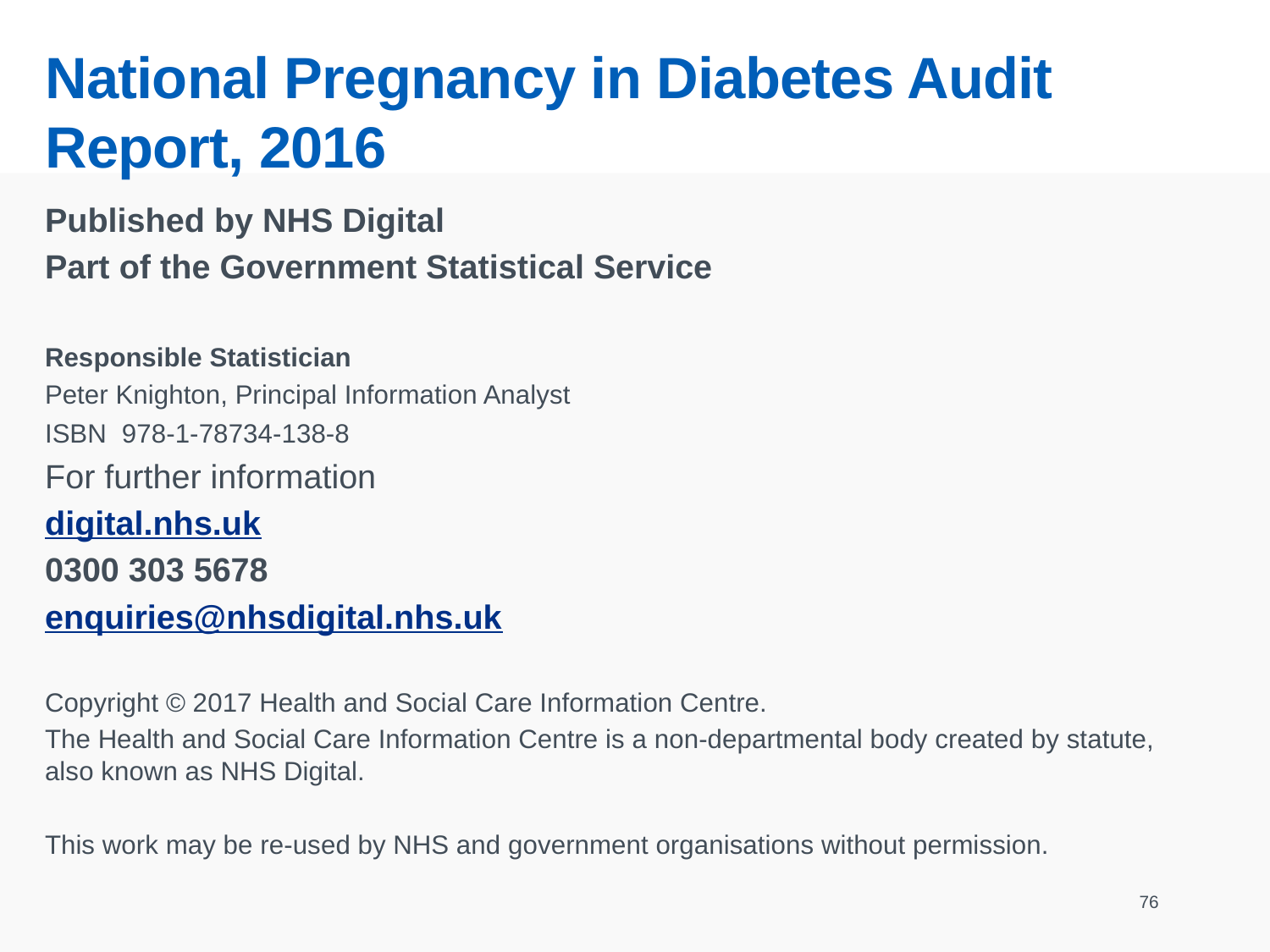

# National Pregnancy in Diabetes Audit Report, 2016
Published by NHS Digital
Part of the Government Statistical Service

Responsible Statistician
Peter Knighton, Principal Information Analyst
ISBN  978-1-78734-138-8
For further information
digital.nhs.uk
0300 303 5678
enquiries@nhsdigital.nhs.uk

Copyright © 2017 Health and Social Care Information Centre.
The Health and Social Care Information Centre is a non-departmental body created by statute, also known as NHS Digital.

This work may be re-used by NHS and government organisations without permission.
76